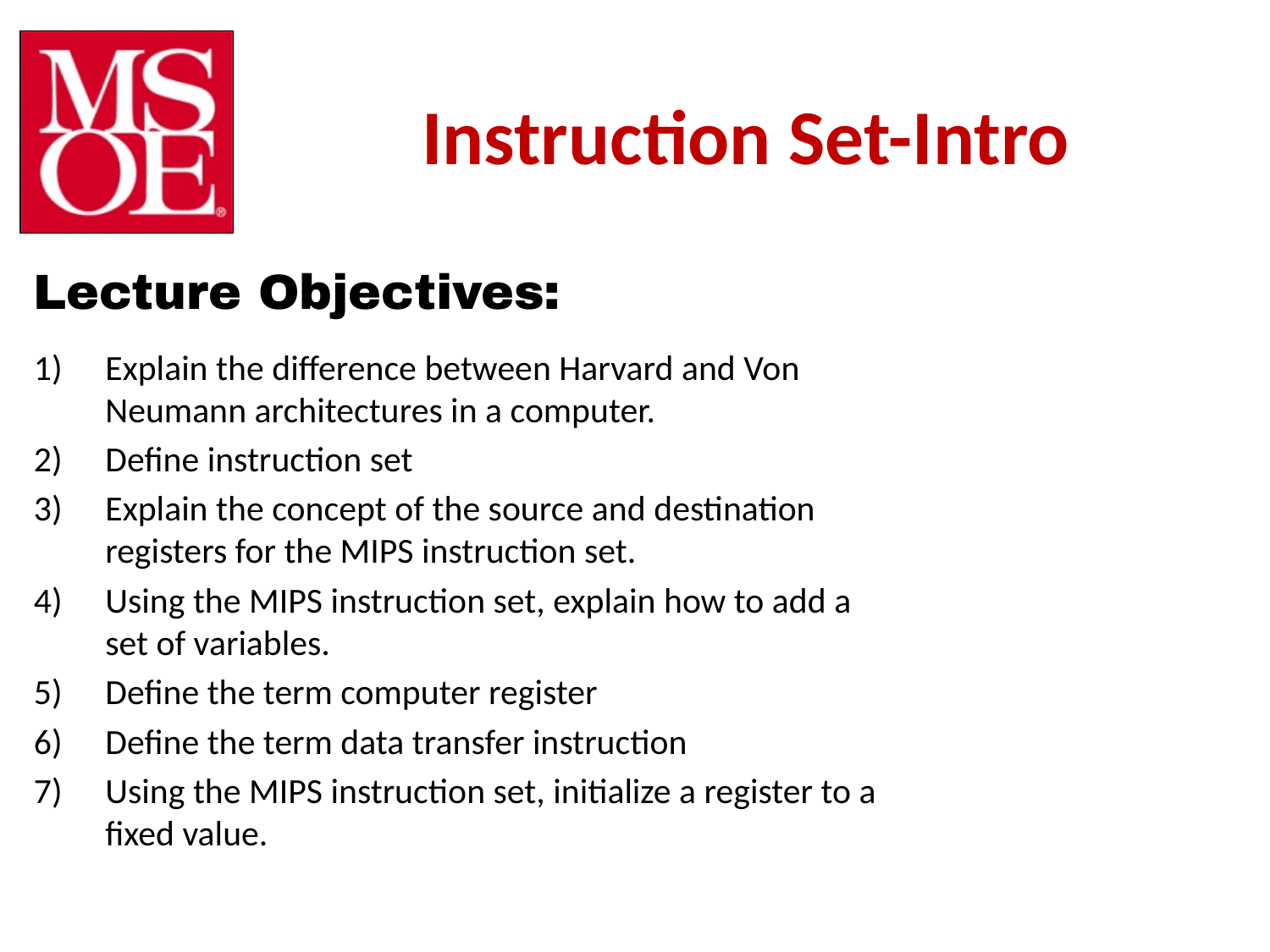

# Instruction Set-Intro
Explain the difference between Harvard and Von Neumann architectures in a computer.
Define instruction set
Explain the concept of the source and destination registers for the MIPS instruction set.
Using the MIPS instruction set, explain how to add a set of variables.
Define the term computer register
Define the term data transfer instruction
Using the MIPS instruction set, initialize a register to a fixed value.